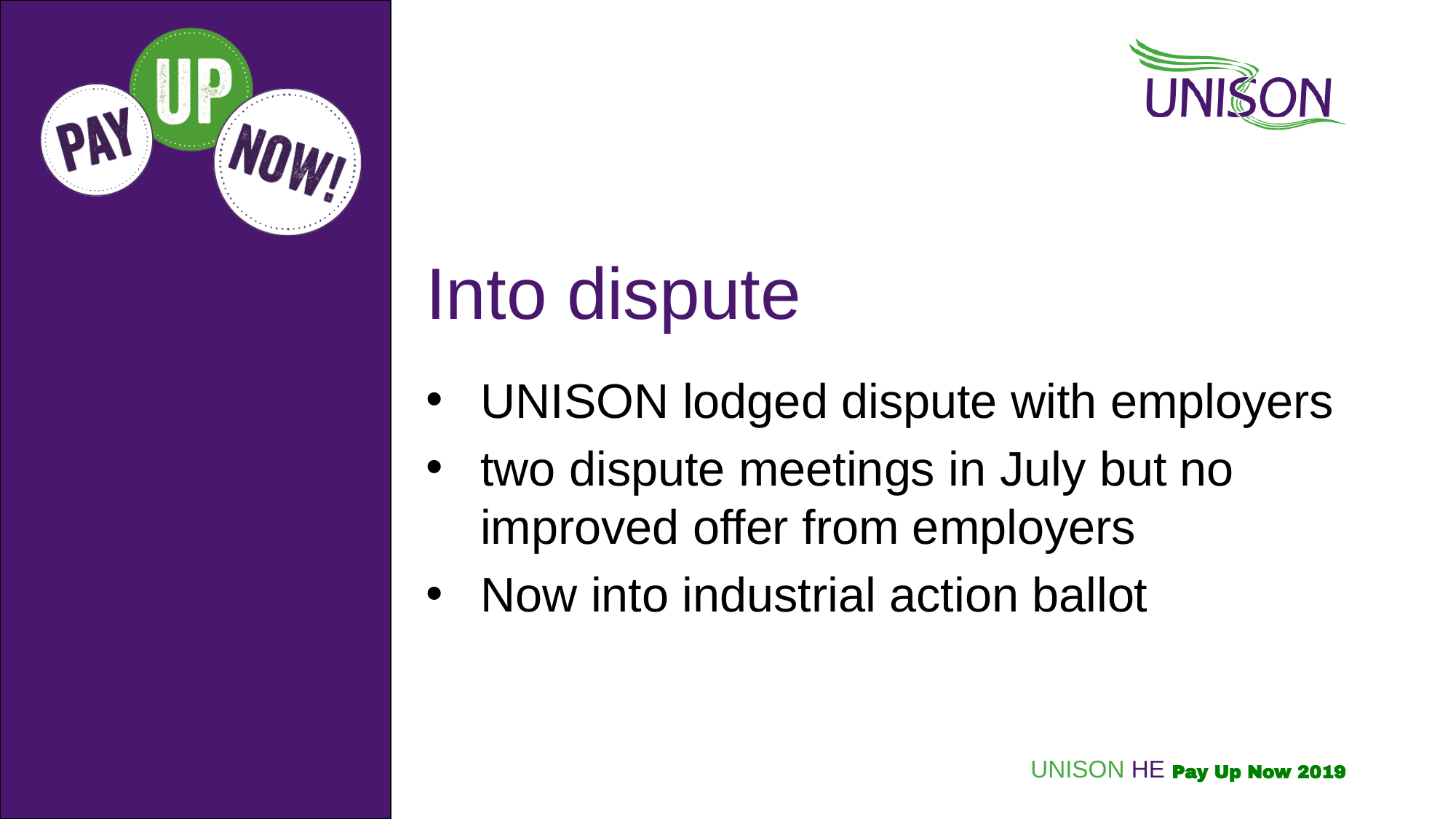

# Into dispute
UNISON lodged dispute with employers
two dispute meetings in July but no improved offer from employers
Now into industrial action ballot